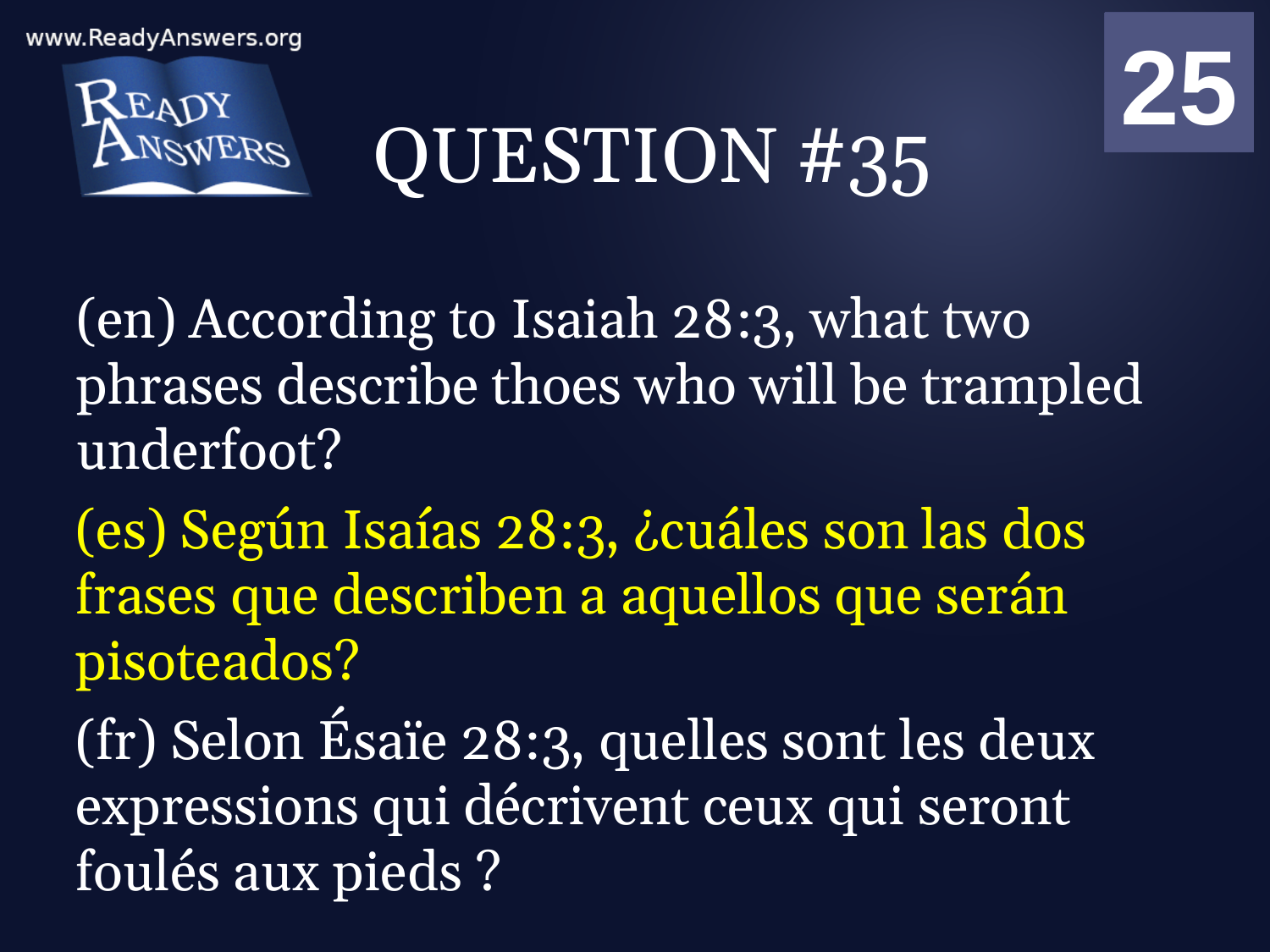

01
02
03
04
05
06
07
08
09
10
11
12
13
14
15
16
17
18
19
20
21
22
23
24
25
00
# QUESTION #35
(en) According to Isaiah 28:3, what two phrases describe thoes who will be trampled underfoot?
(es) Según Isaías 28:3, ¿cuáles son las dos frases que describen a aquellos que serán pisoteados?
(fr) Selon Ésaïe 28:3, quelles sont les deux expressions qui décrivent ceux qui seront foulés aux pieds ?